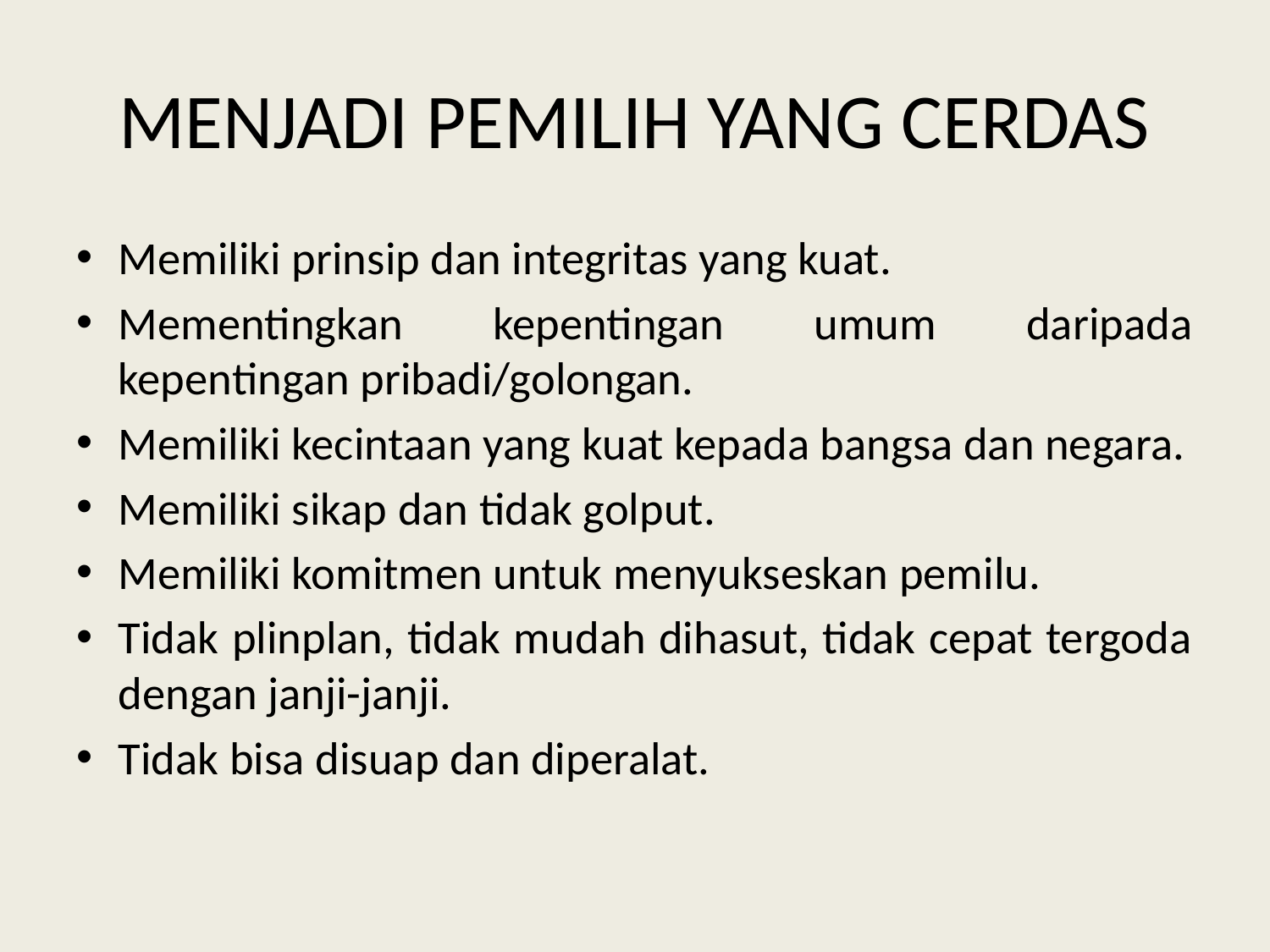

# MENJADI PEMILIH YANG CERDAS
Memiliki prinsip dan integritas yang kuat.
Mementingkan kepentingan umum daripada kepentingan pribadi/golongan.
Memiliki kecintaan yang kuat kepada bangsa dan negara.
Memiliki sikap dan tidak golput.
Memiliki komitmen untuk menyukseskan pemilu.
Tidak plinplan, tidak mudah dihasut, tidak cepat tergoda dengan janji-janji.
Tidak bisa disuap dan diperalat.